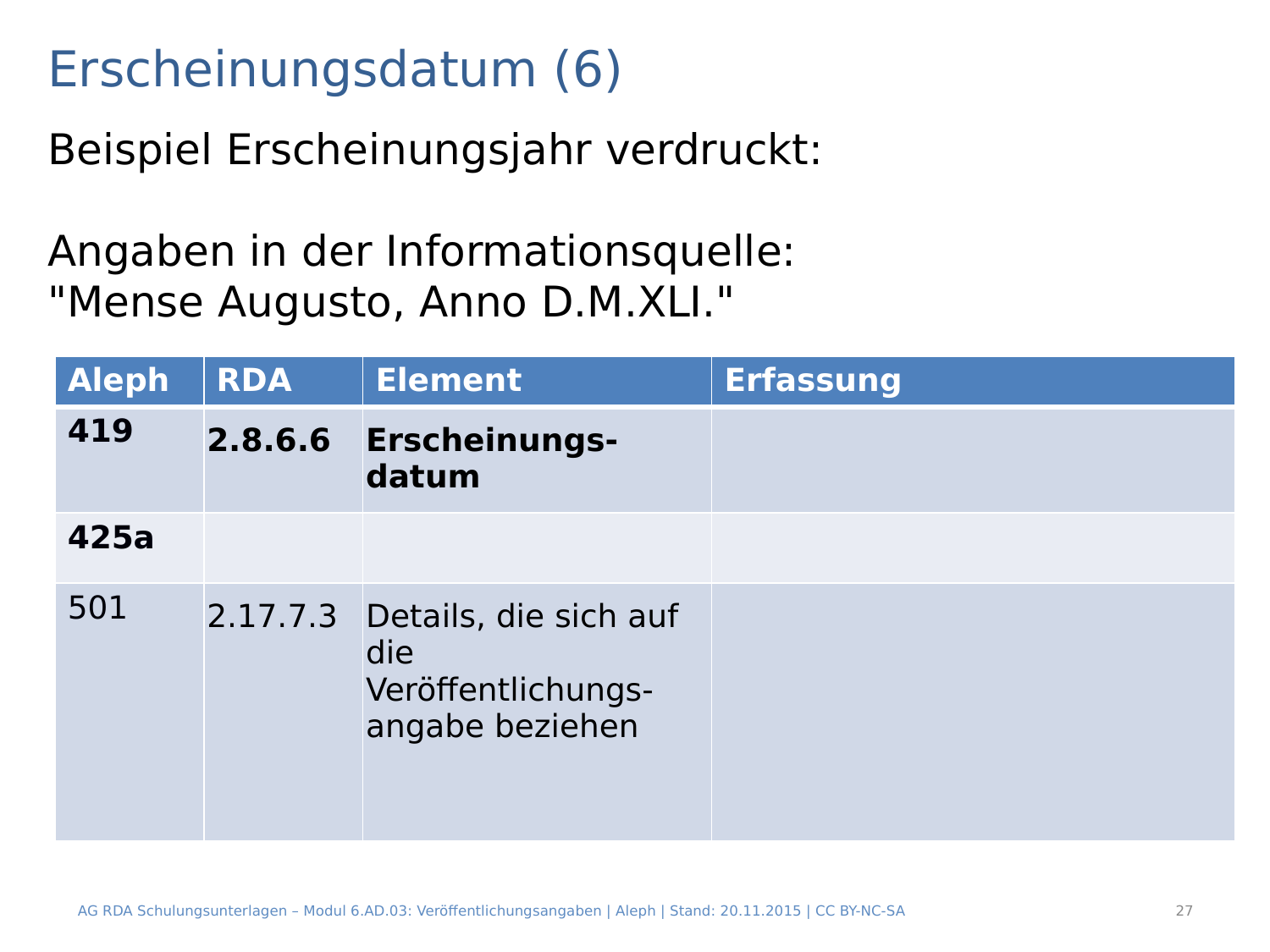

# Erscheinungsdatum (6)
Beispiel Erscheinungsjahr verdruckt:
Angaben in der Informationsquelle:
"Mense Augusto, Anno D.M.XLI."

| Aleph | RDA | Element | Erfassung |
| --- | --- | --- | --- |
| 419 | 2.8.6.6 | Erscheinungs-datum |  |
| 425a |  |  |  |
| 501 | 2.17.7.3 | Details, die sich auf die Veröffentlichungs-angabe beziehen |  |
AG RDA Schulungsunterlagen – Modul 6.AD.03: Veröffentlichungsangaben | Aleph | Stand: 20.11.2015 | CC BY-NC-SA
27